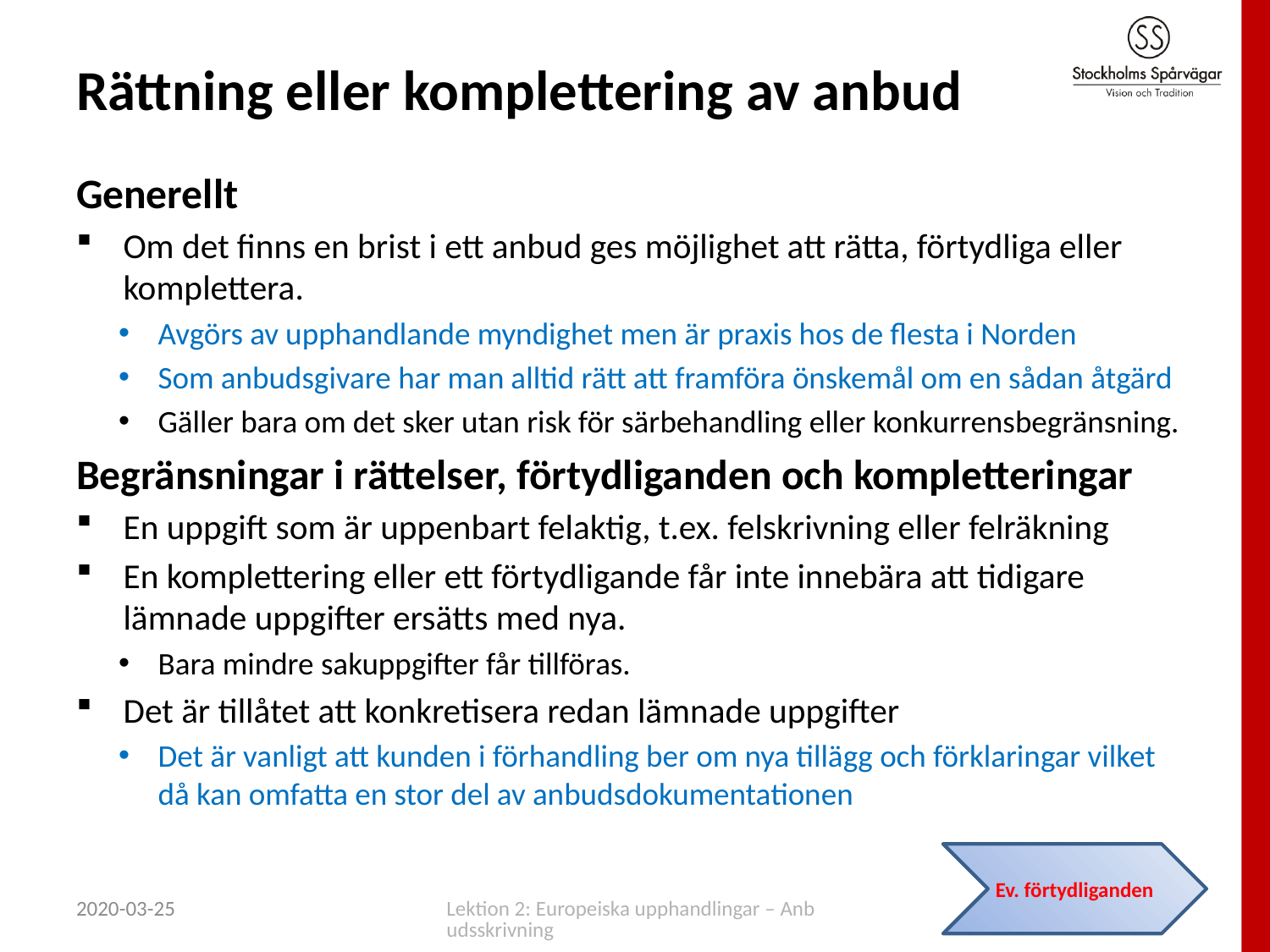

# Rättning eller komplettering av anbud
Generellt
Om det finns en brist i ett anbud ges möjlighet att rätta, förtydliga eller komplettera.
Avgörs av upphandlande myndighet men är praxis hos de flesta i Norden
Som anbudsgivare har man alltid rätt att framföra önskemål om en sådan åtgärd
Gäller bara om det sker utan risk för särbehandling eller konkurrensbegränsning.
Begränsningar i rättelser, förtydliganden och kompletteringar
En uppgift som är uppenbart felaktig, t.ex. felskrivning eller felräkning
En komplettering eller ett förtydligande får inte innebära att tidigare lämnade uppgifter ersätts med nya.
Bara mindre sakuppgifter får tillföras.
Det är tillåtet att konkretisera redan lämnade uppgifter
Det är vanligt att kunden i förhandling ber om nya tillägg och förklaringar vilket då kan omfatta en stor del av anbudsdokumentationen
Ev. förtydliganden
2020-03-25
Lektion 2: Europeiska upphandlingar – Anbudsskrivning